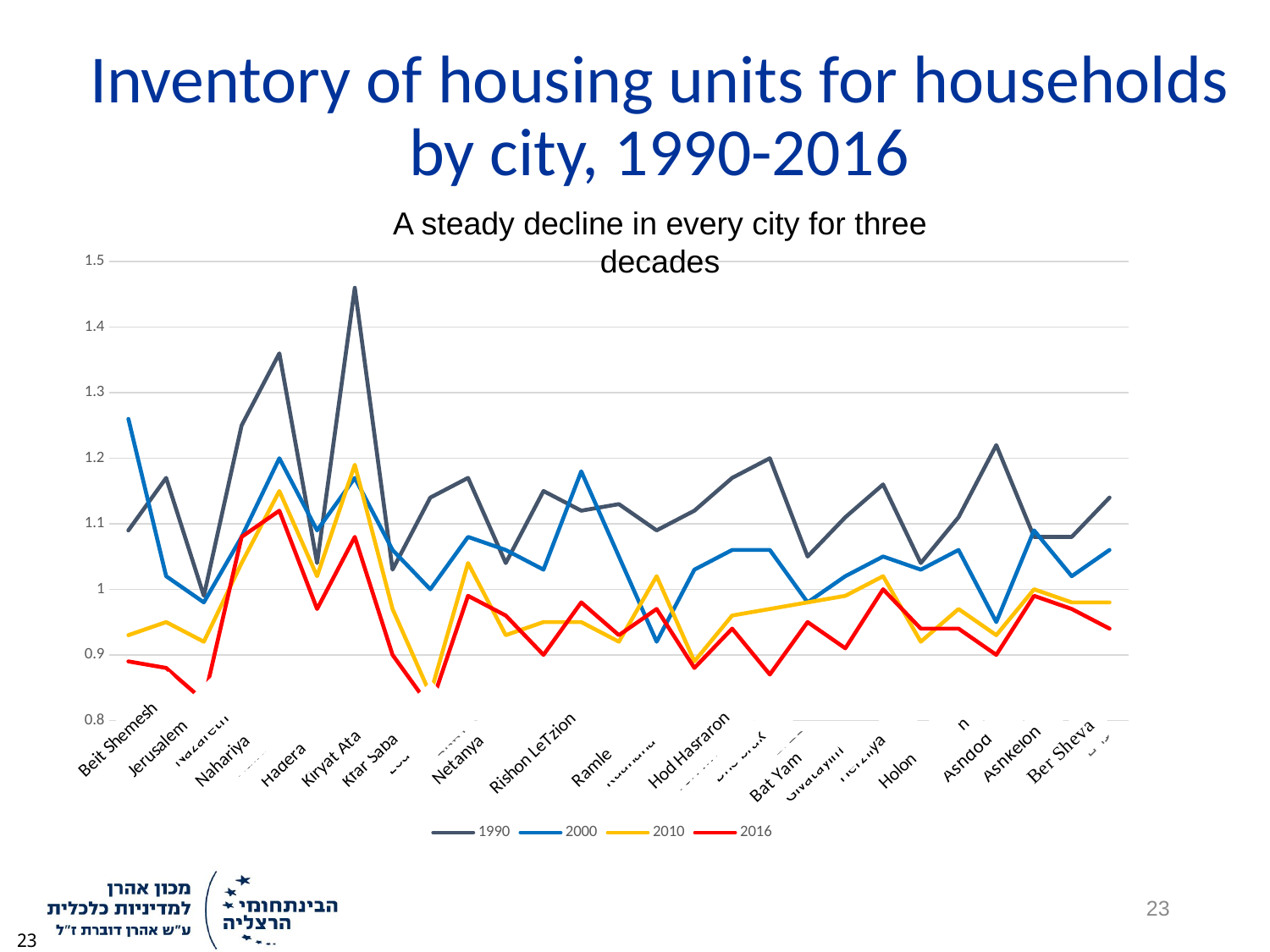

# Inventory of housing units for households by city, 1990-2016
A steady decline in every city for three decades

### Chart

| Category | 1990 | 2000 | 2010 | 2016 |
|---|---|---|---|---|
| בית שמש | 1.09 | 1.26 | 0.93 | 0.89 |
| ירושלים | 1.1700000000000002 | 1.02 | 0.9500000000000001 | 0.88 |
| נצרת | 0.99 | 0.98 | 0.92 | 0.8300000000000001 |
| נהרייה | 1.25 | 1.08 | 1.04 | 1.08 |
| חיפה | 1.36 | 1.2 | 1.1499999999999997 | 1.12 |
| חדרה | 1.04 | 1.09 | 1.02 | 0.9700000000000001 |
| קריית אתא | 1.46 | 1.1700000000000002 | 1.1900000000000002 | 1.08 |
| כפר סבא | 1.03 | 1.06 | 0.9700000000000001 | 0.9 |
| לוד | 1.1399999999999997 | 1.0 | 0.8400000000000001 | 0.8200000000000001 |
| נתניה | 1.1700000000000002 | 1.08 | 1.04 | 0.99 |
| פתח תקווה | 1.04 | 1.06 | 0.93 | 0.9600000000000001 |
| ראשון לציון | 1.1499999999999997 | 1.03 | 0.9500000000000001 | 0.9 |
| רחובות | 1.12 | 1.1800000000000002 | 0.9500000000000001 | 0.98 |
| רמלה | 1.1299999999999997 | 1.05 | 0.92 | 0.93 |
| רעננה | 1.09 | 0.92 | 1.02 | 0.9700000000000001 |
| הוד השרון | 1.12 | 1.03 | 0.89 | 0.88 |
| תל אביב -יפו | 1.1700000000000002 | 1.06 | 0.9600000000000001 | 0.9400000000000001 |
| בני ברק | 1.2 | 1.06 | 0.9700000000000001 | 0.8700000000000001 |
| בת ים | 1.05 | 0.98 | 0.98 | 0.9500000000000001 |
| גבעתיים | 1.11 | 1.02 | 0.99 | 0.91 |
| הרצלייה | 1.1599999999999997 | 1.05 | 1.02 | 1.0 |
| חולון | 1.04 | 1.03 | 0.92 | 0.9400000000000001 |
| רמת גן | 1.11 | 1.06 | 0.9700000000000001 | 0.9400000000000001 |
| אשדוד | 1.22 | 0.9500000000000001 | 0.93 | 0.9 |
| אשקלון | 1.08 | 1.09 | 1.0 | 0.99 |
| באר שבע | 1.08 | 1.02 | 0.98 | 0.9700000000000001 |
| ערים | 1.1399999999999997 | 1.06 | 0.98 | 0.9400000000000001 |
23